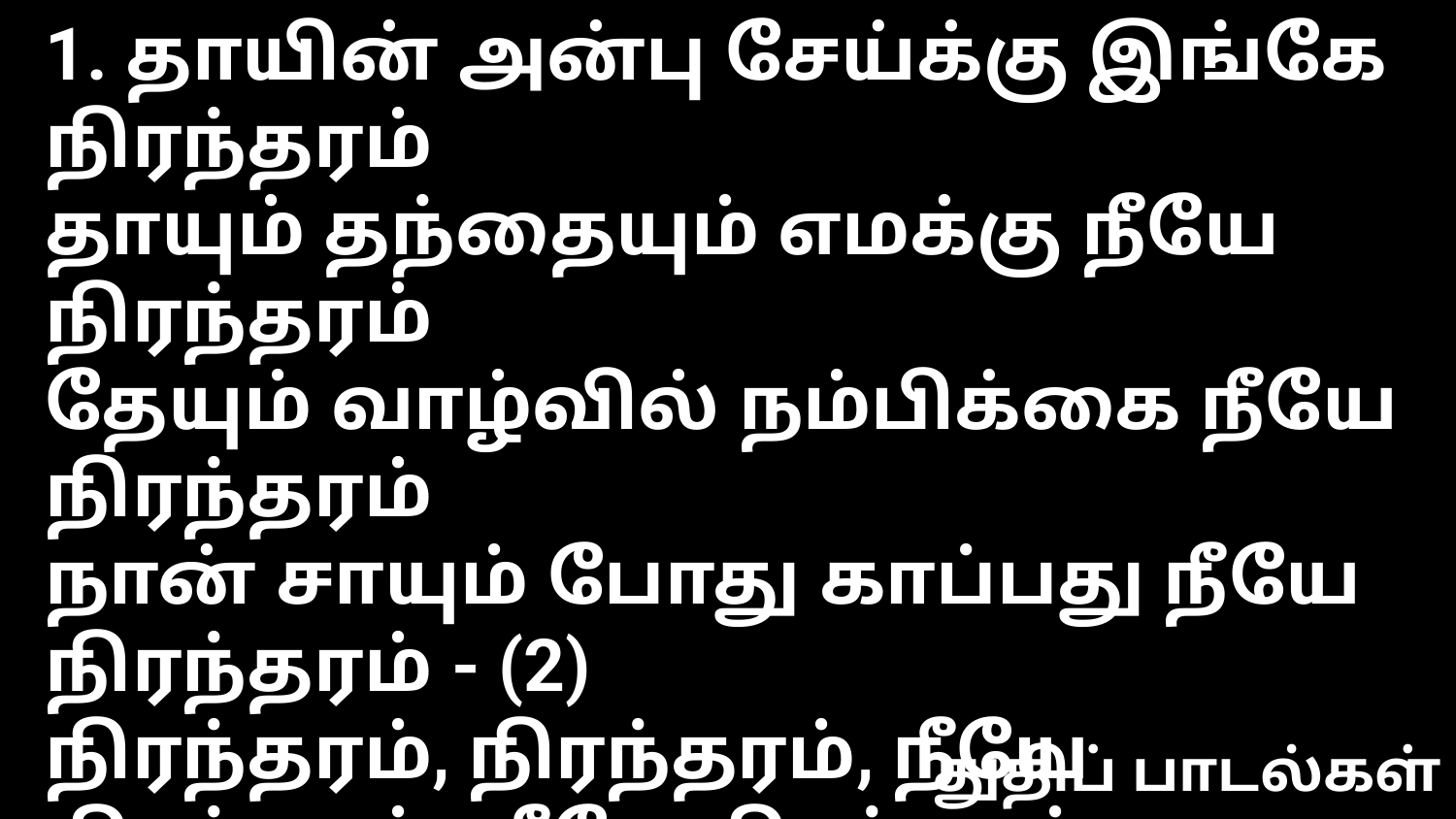

1. தாயின் அன்பு சேய்க்கு இங்கே நிரந்தரம்
தாயும் தந்தையும் எமக்கு நீயே நிரந்தரம்
தேயும் வாழ்வில் நம்பிக்கை நீயே நிரந்தரம்
நான் சாயும் போது காப்பது நீயே நிரந்தரம் - (2)
நிரந்தரம், நிரந்தரம், நீயே நிரந்தரம்,  நீயே நிரந்தரம்
நிரந்தரம், நிரந்தரம், நீயே நிரந்தரம் --- அம்மையப்பன்
2. செல்வங்கள் கொணரும் இன்பத்தில் இல்லை நிரந்தரம்
பதவியும் புகழும் தருவது இல்லை நிரந்தரம்
நிலை வாழ்வு என்னும் நிஜமான நீயே நிரந்தரம்
அதன் விலையாக எனை நீ உன்னில் இணைப்பாய் நிரந்தரம் - (2)
நிரந்தரம், நிரந்தரம், நீயே நிரந்தரம்,  நீயே நிரந்தரம்
நிரந்தரம், நிரந்தரம், நீயே நிரந்தரம் --- அம்மையப்பன்

துதிப் பாடல்கள்